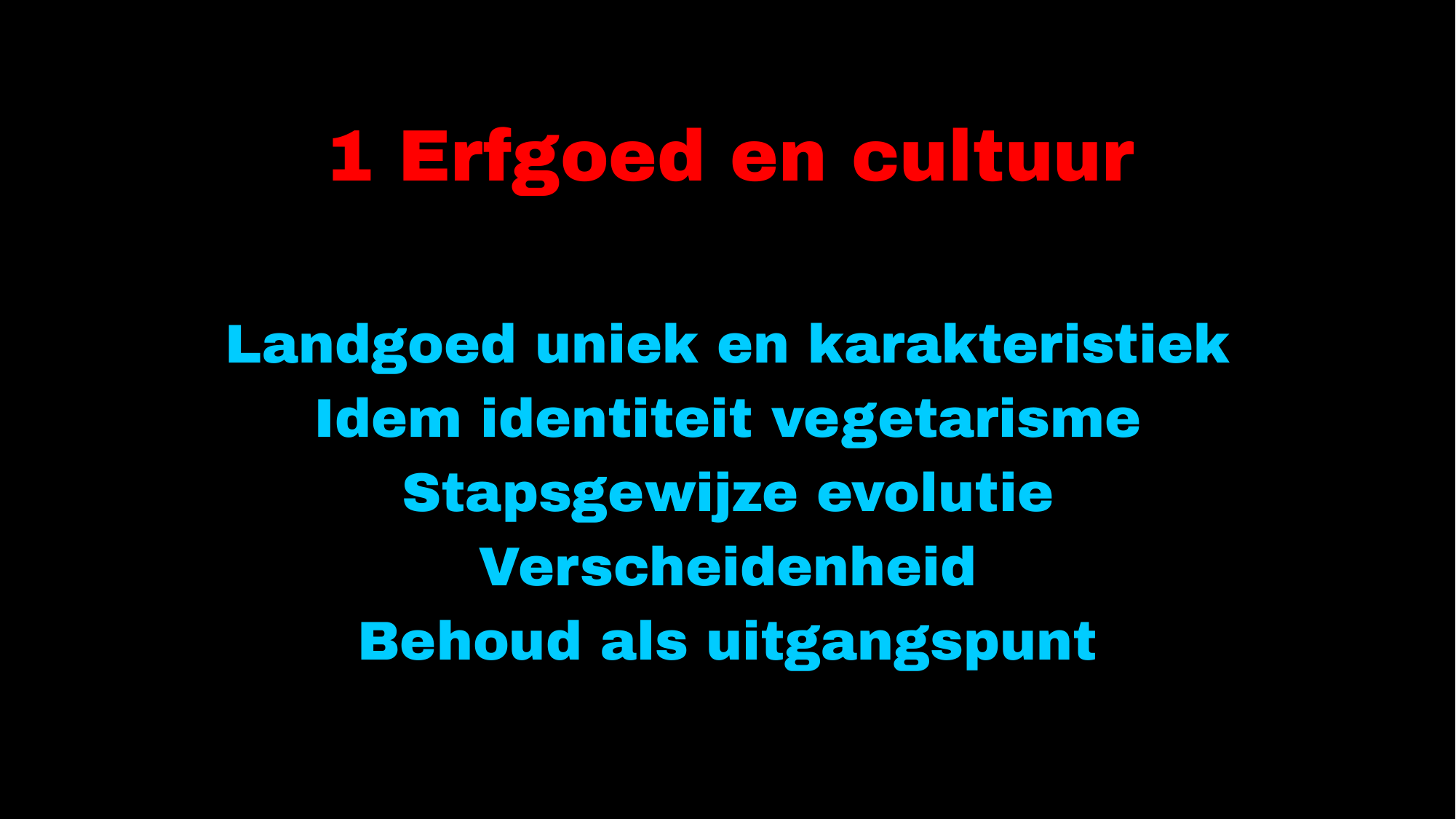

1 Erfgoed en cultuur

Landgoed uniek en karakteristiek
Idem identiteit vegetarisme
Stapsgewijze evolutie
Verscheidenheid
Behoud als uitgangspunt